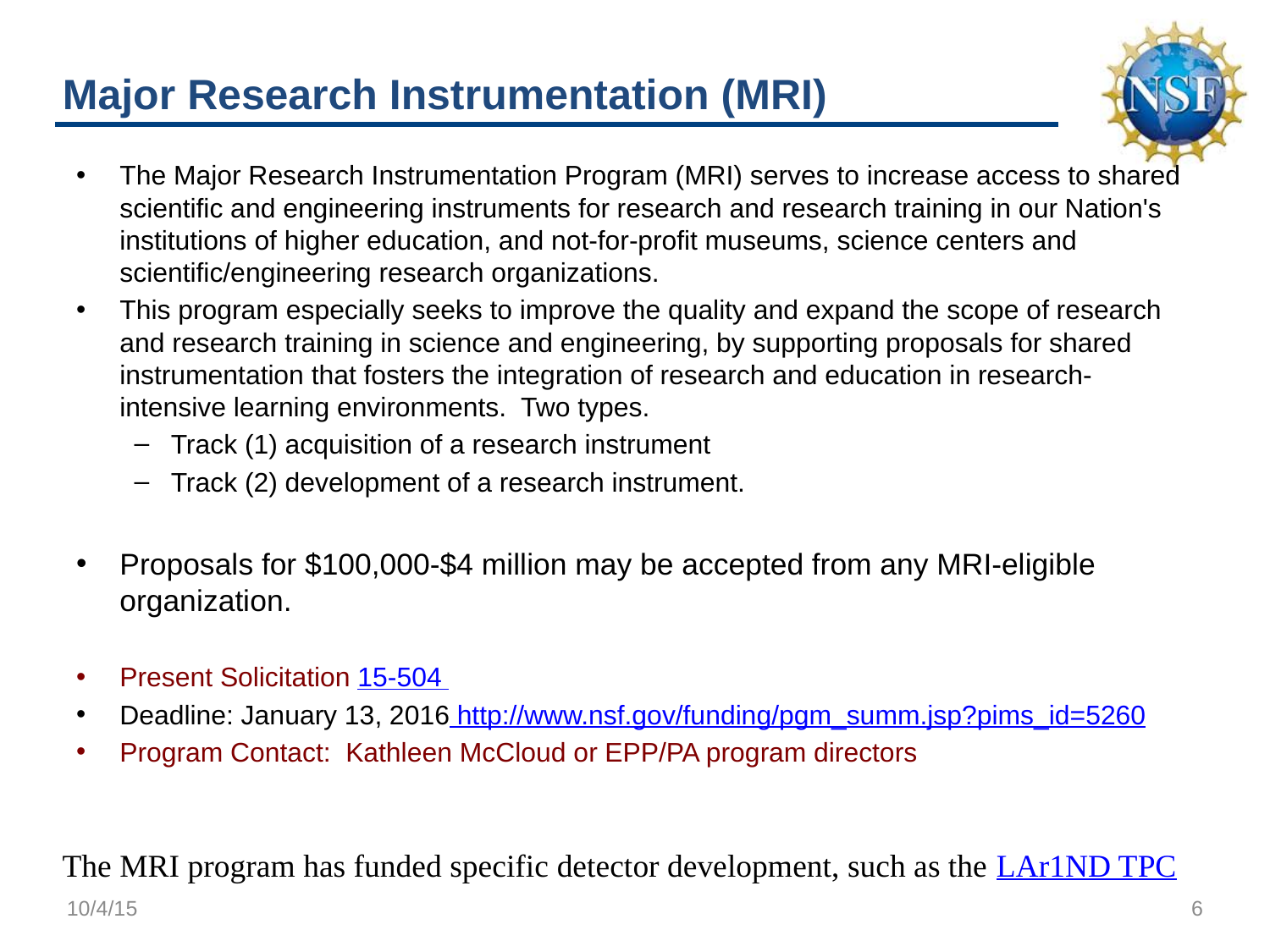

# Major Research Instrumentation (MRI)
The Major Research Instrumentation Program (MRI) serves to increase access to shared scientific and engineering instruments for research and research training in our Nation's institutions of higher education, and not-for-profit museums, science centers and scientific/engineering research organizations.
This program especially seeks to improve the quality and expand the scope of research and research training in science and engineering, by supporting proposals for shared instrumentation that fosters the integration of research and education in research-intensive learning environments.  Two types.
Track (1) acquisition of a research instrument
Track (2) development of a research instrument.

Proposals for $100,000-$4 million may be accepted from any MRI-eligible organization.

Present Solicitation 15-504
Deadline: January 13, 2016 http://www.nsf.gov/funding/pgm_summ.jsp?pims_id=5260
Program Contact:  Kathleen McCloud or EPP/PA program directors
The MRI program has funded specific detector development, such as the LAr1ND TPC
10/4/15
6